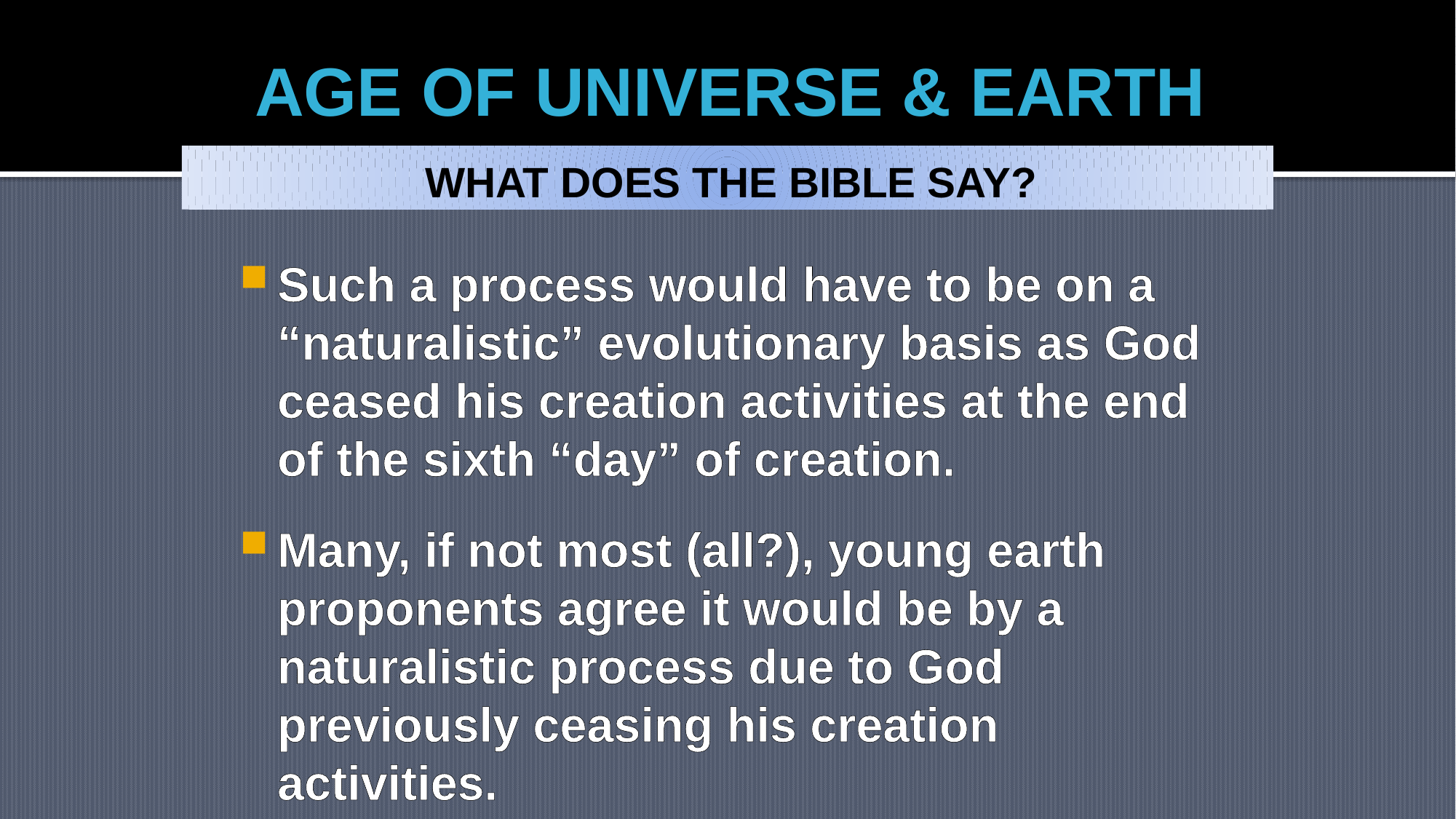

# AGE OF UNIVERSE & EARTH
WHAT DOES THE BIBLE SAY?

Such a process would have to be on a “naturalistic” evolutionary basis as God ceased his creation activities at the end of the sixth “day” of creation.

Many, if not most (all?), young earth proponents agree it would be by a naturalistic process due to God previously ceasing his creation activities.